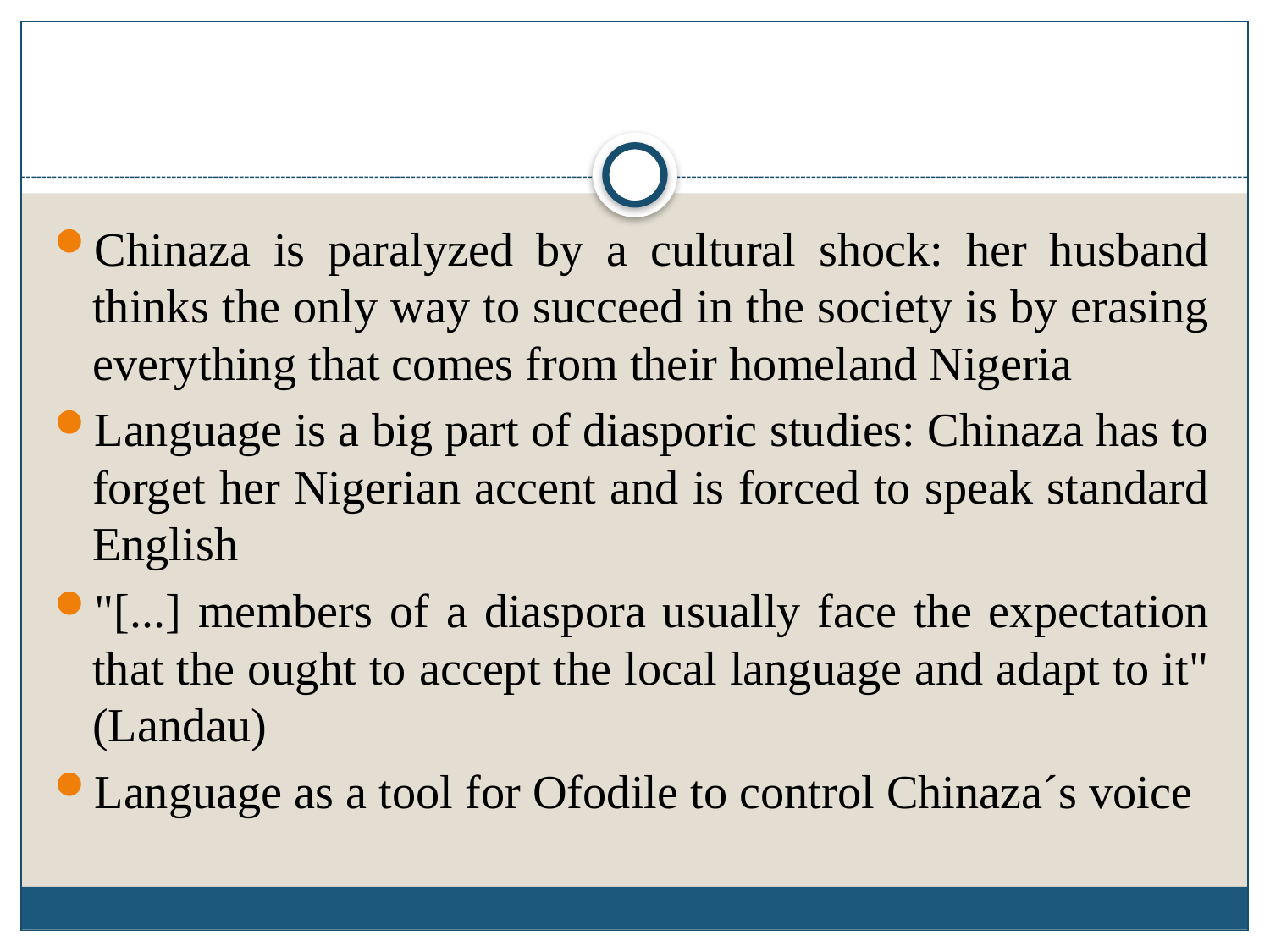

#
Chinaza is paralyzed by a cultural shock: her husband thinks the only way to succeed in the society is by erasing everything that comes from their homeland Nigeria
Language is a big part of diasporic studies: Chinaza has to forget her Nigerian accent and is forced to speak standard English
"[...] members of a diaspora usually face the expectation that the ought to accept the local language and adapt to it" (Landau)
Language as a tool for Ofodile to control Chinaza´s voice